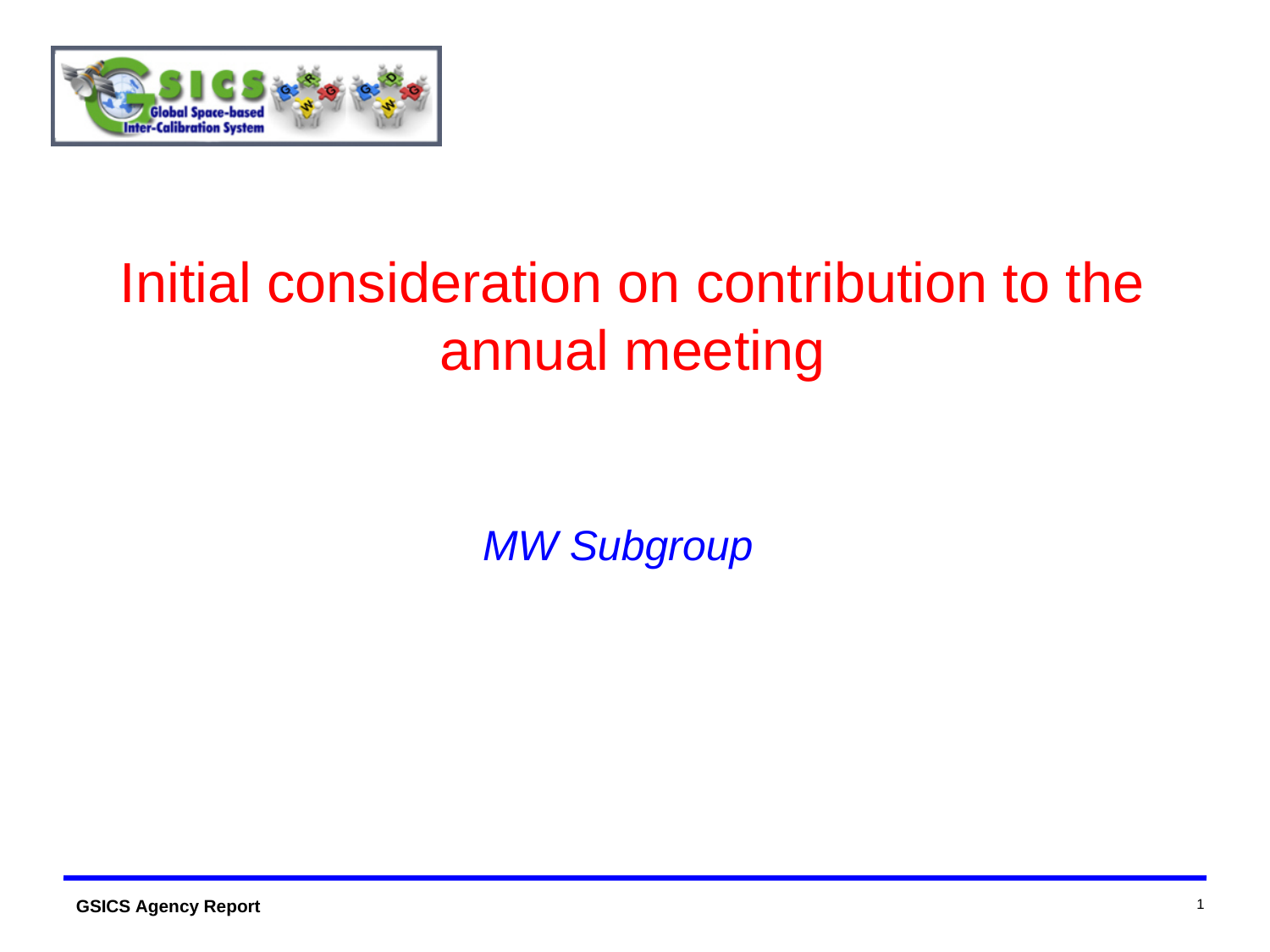

# Initial consideration on contribution to the annual meeting

MW Subgroup

1